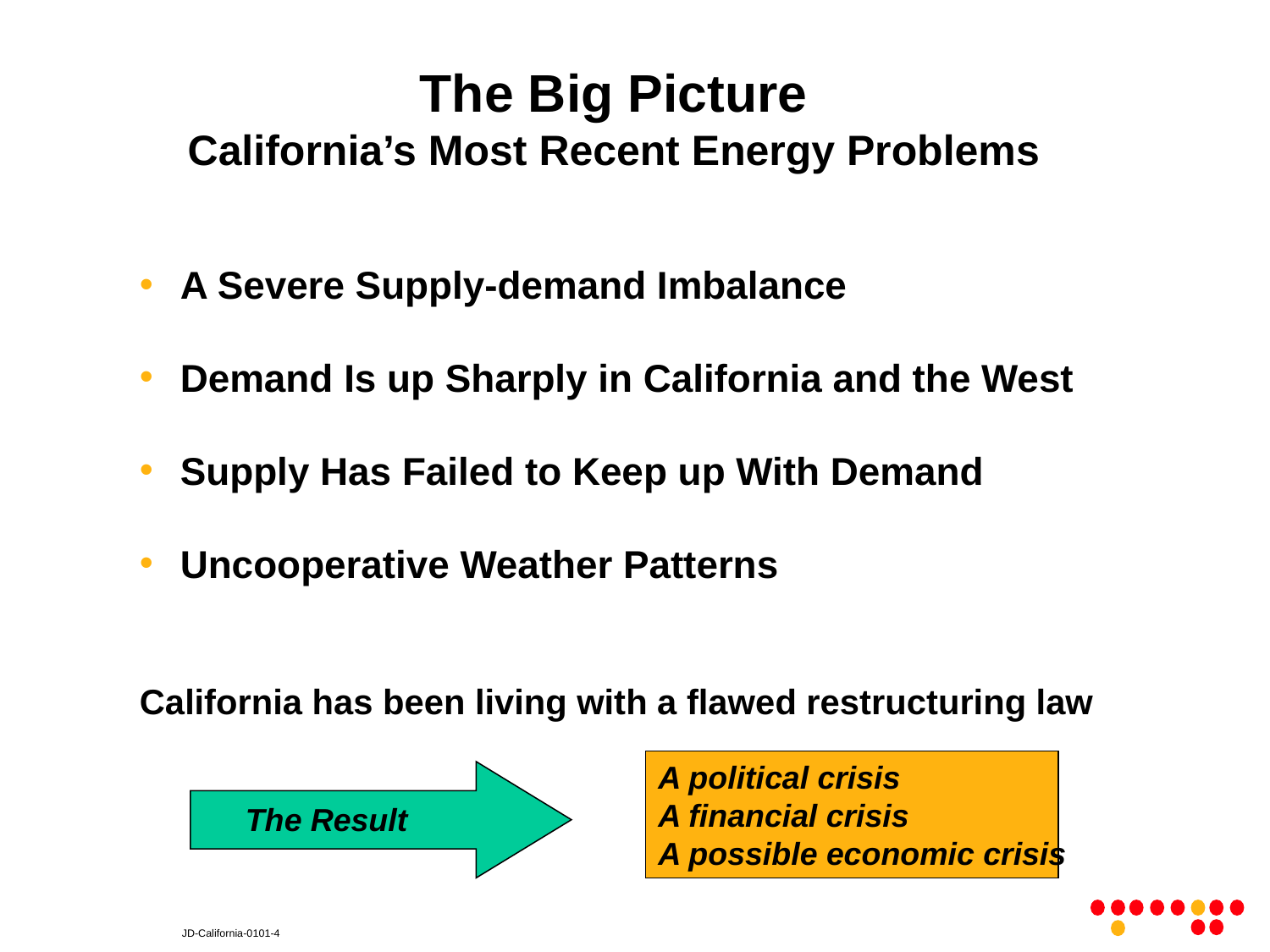

# The Big Picture
California’s Most Recent Energy Problems
 A Severe Supply-demand Imbalance

 Demand Is up Sharply in California and the West

 Supply Has Failed to Keep up With Demand

 Uncooperative Weather Patterns

California has been living with a flawed restructuring law

A political crisis
A financial crisis
A possible economic crisis

The Result